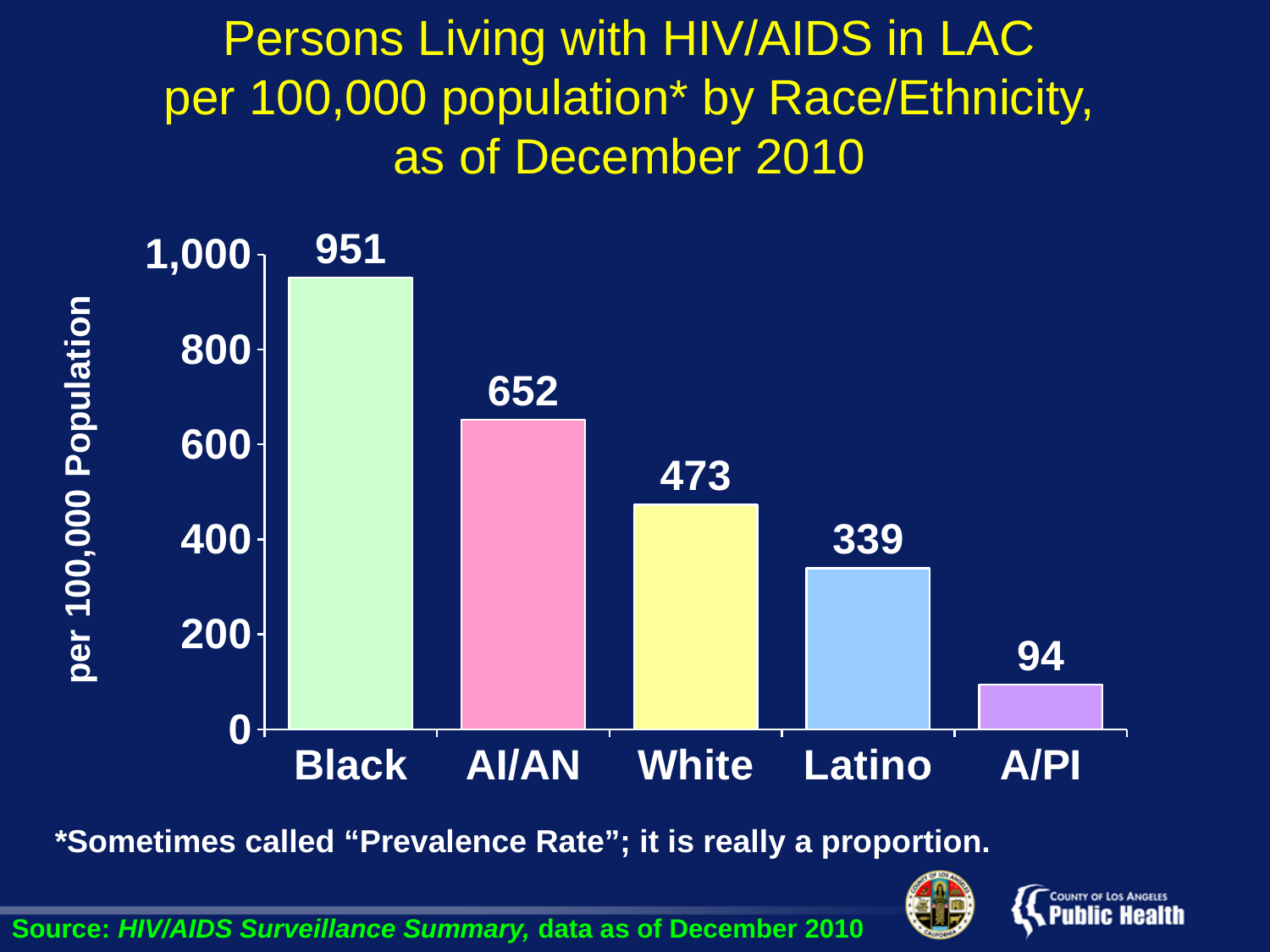

Persons Living with HIV/AIDS in LAC
per 100,000 population* by Race/Ethnicity,
as of December 2010

### Chart

| Category |  |
|---|---|
| Black | 951.0 |
| AI/AN | 652.0 |
| White | 473.0 |
| Latino | 339.0 |
| A/PI | 94.0 |
*Sometimes called “Prevalence Rate”; it is really a proportion.

Source: HIV/AIDS Surveillance Summary, data as of December 2010